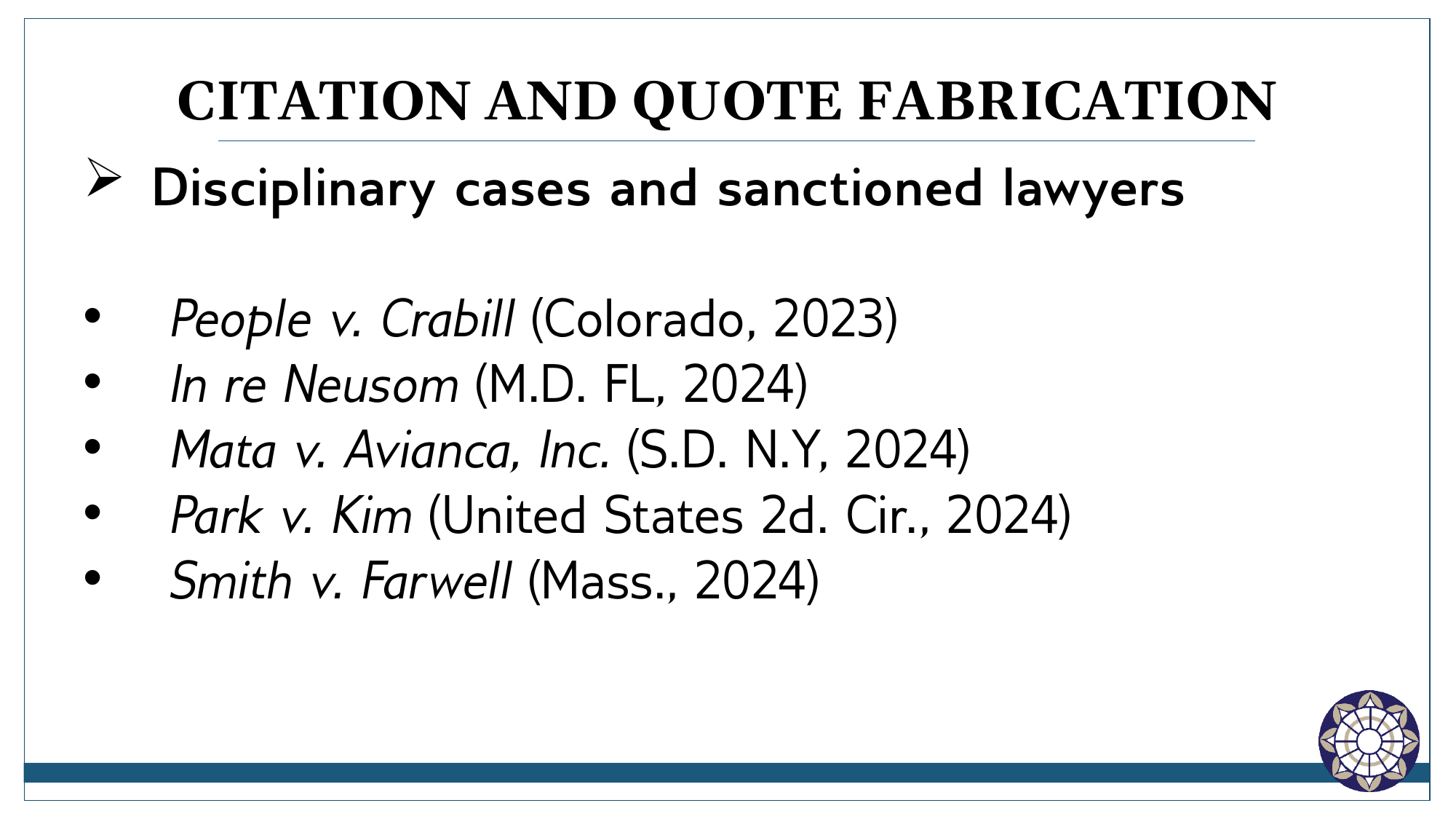

# Citation and Quote Fabrication
Disciplinary cases and sanctioned lawyers

 People v. Crabill (Colorado, 2023)
 In re Neusom (M.D. FL, 2024)
 Mata v. Avianca, Inc. (S.D. N.Y, 2024)
 Park v. Kim (United States 2d. Cir., 2024)
 Smith v. Farwell (Mass., 2024)